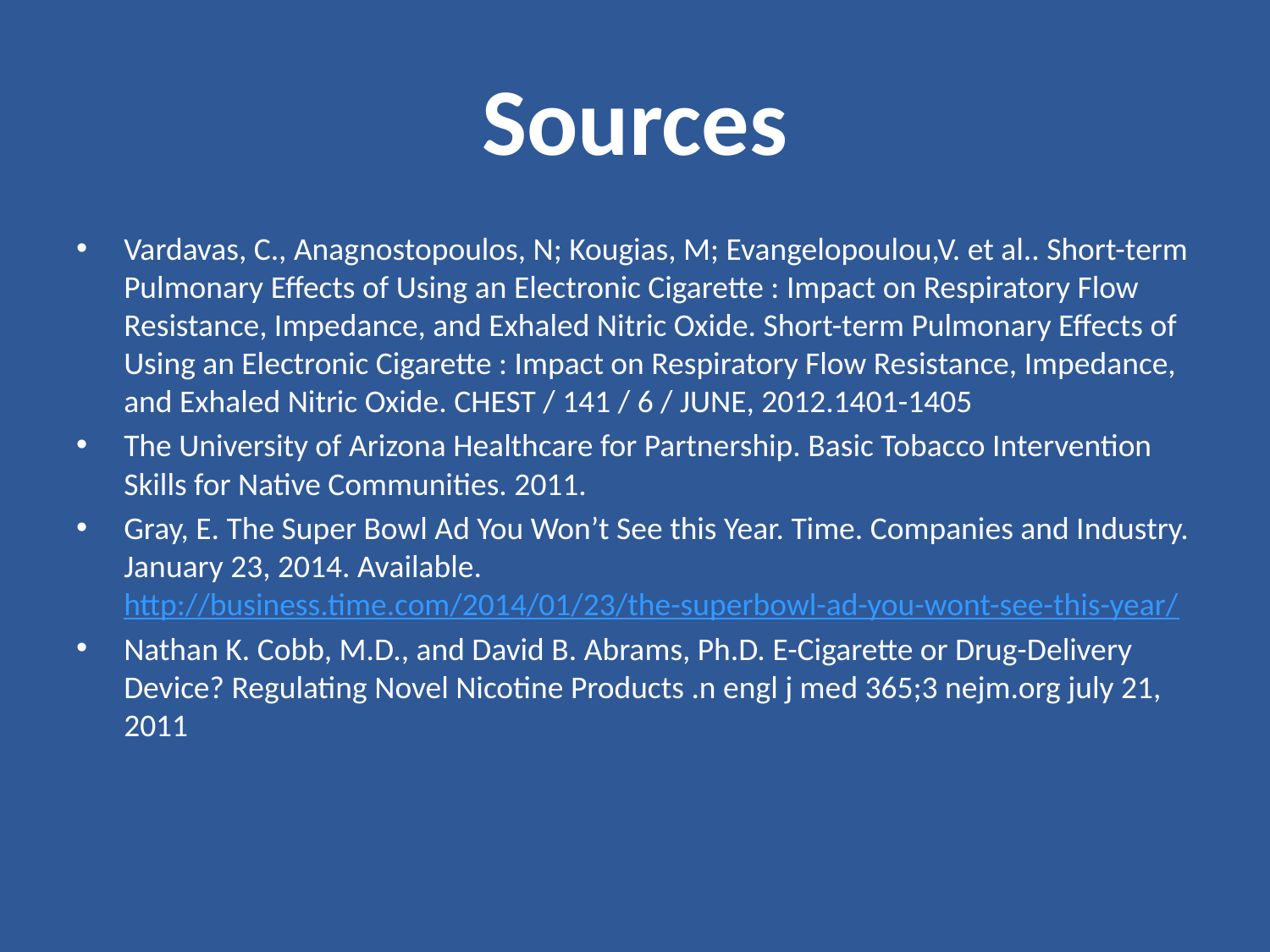

# Sources
Vardavas, C., Anagnostopoulos, N; Kougias, M; Evangelopoulou,V. et al.. Short-term Pulmonary Effects of Using an Electronic Cigarette : Impact on Respiratory Flow Resistance, Impedance, and Exhaled Nitric Oxide. Short-term Pulmonary Effects of Using an Electronic Cigarette : Impact on Respiratory Flow Resistance, Impedance, and Exhaled Nitric Oxide. CHEST / 141 / 6 / JUNE, 2012.1401-1405
The University of Arizona Healthcare for Partnership. Basic Tobacco Intervention Skills for Native Communities. 2011.
Gray, E. The Super Bowl Ad You Won’t See this Year. Time. Companies and Industry. January 23, 2014. Available. http://business.time.com/2014/01/23/the-superbowl-ad-you-wont-see-this-year/
Nathan K. Cobb, M.D., and David B. Abrams, Ph.D. E-Cigarette or Drug-Delivery Device? Regulating Novel Nicotine Products .n engl j med 365;3 nejm.org july 21, 2011